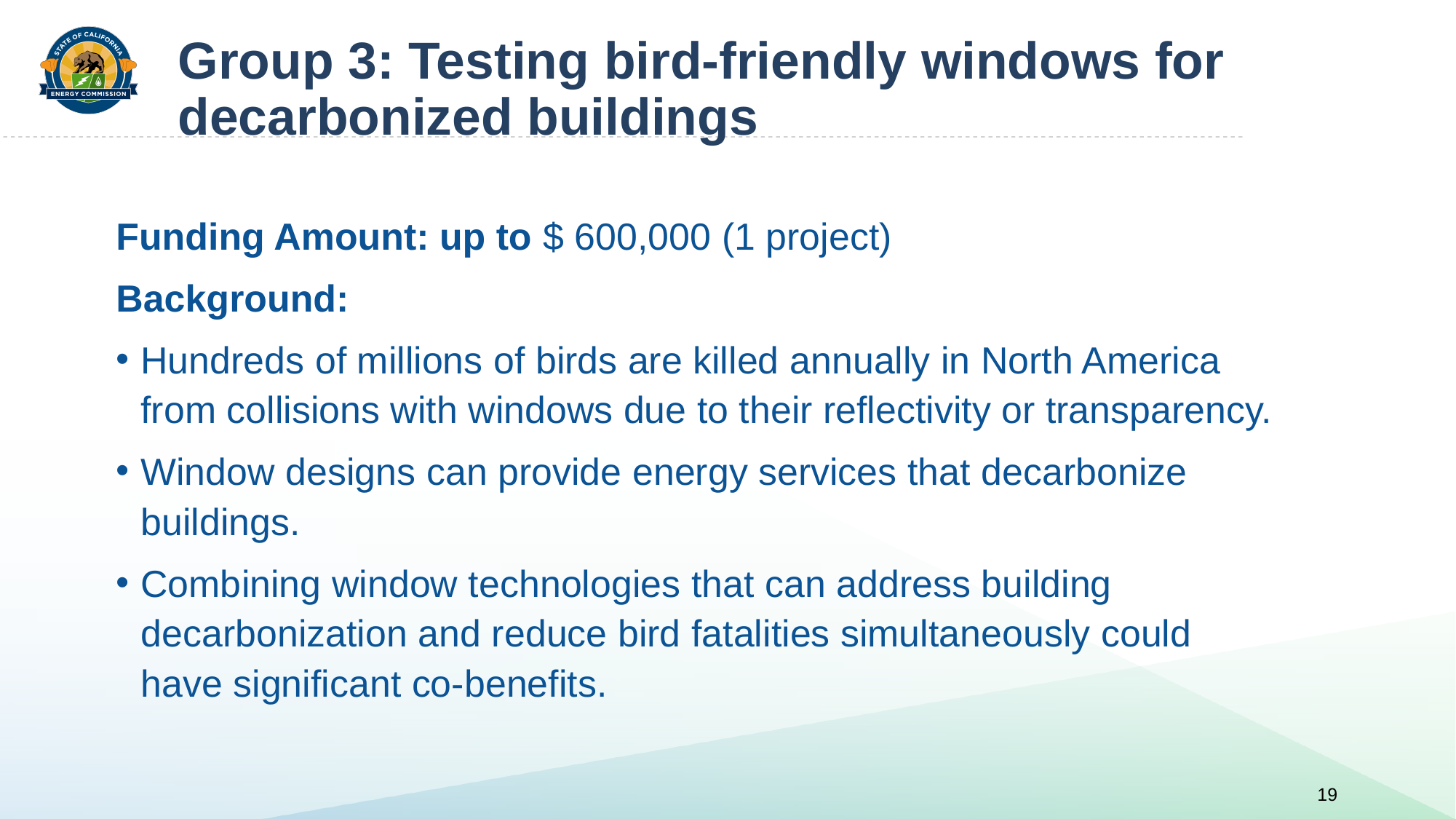

# Group 3: Testing bird-friendly windows for decarbonized buildings
Funding Amount: up to $ 600,000 (1 project)
Background:
Hundreds of millions of birds are killed annually in North America from collisions with windows due to their reflectivity or transparency.
Window designs can provide energy services that decarbonize buildings.
Combining window technologies that can address building decarbonization and reduce bird fatalities simultaneously could have significant co-benefits.
19